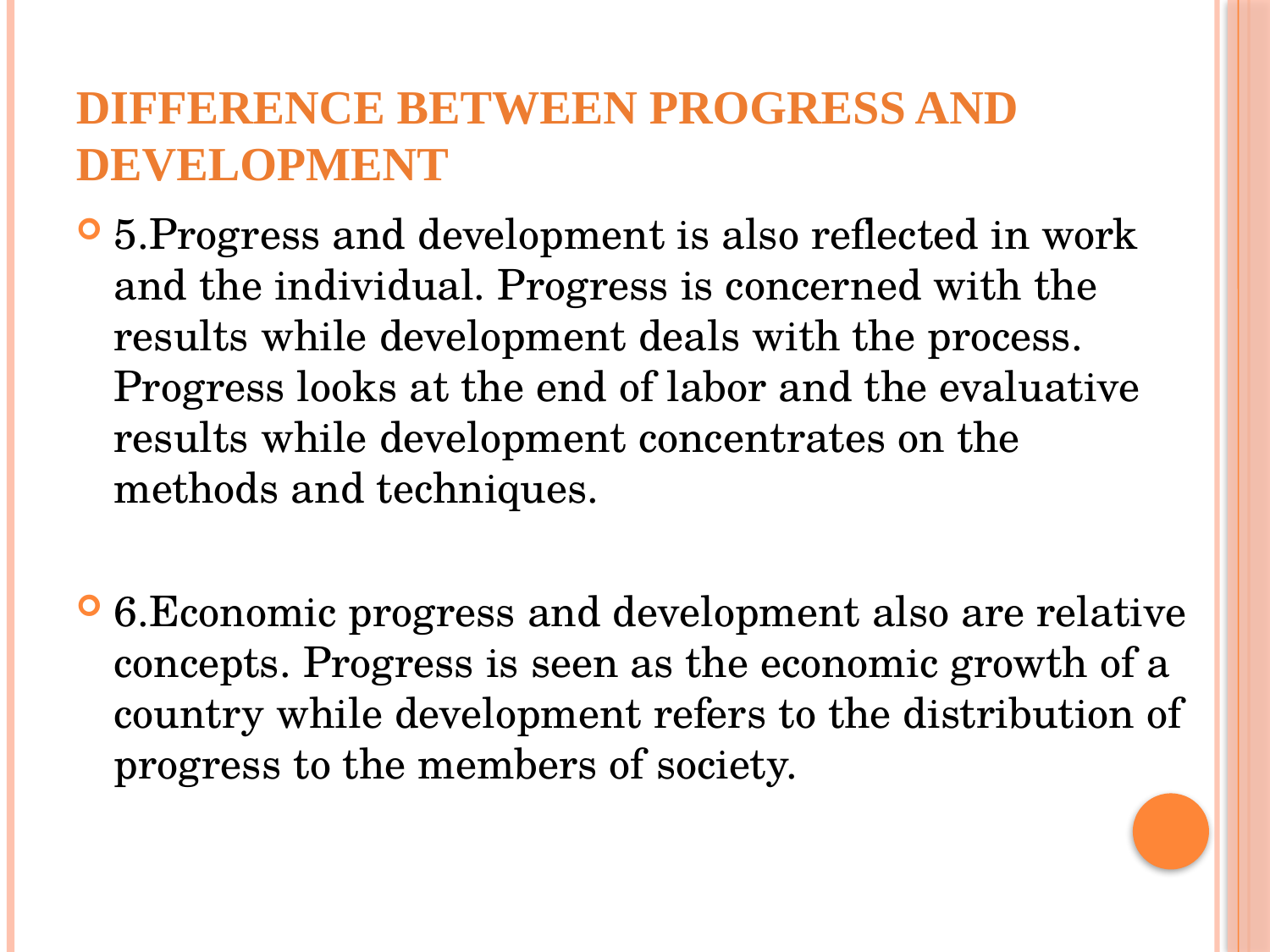

# Difference between progress and development
5.Progress and development is also reflected in work and the individual. Progress is concerned with the results while development deals with the process. Progress looks at the end of labor and the evaluative results while development concentrates on the methods and techniques.

6.Economic progress and development also are relative concepts. Progress is seen as the economic growth of a country while development refers to the distribution of progress to the members of society.